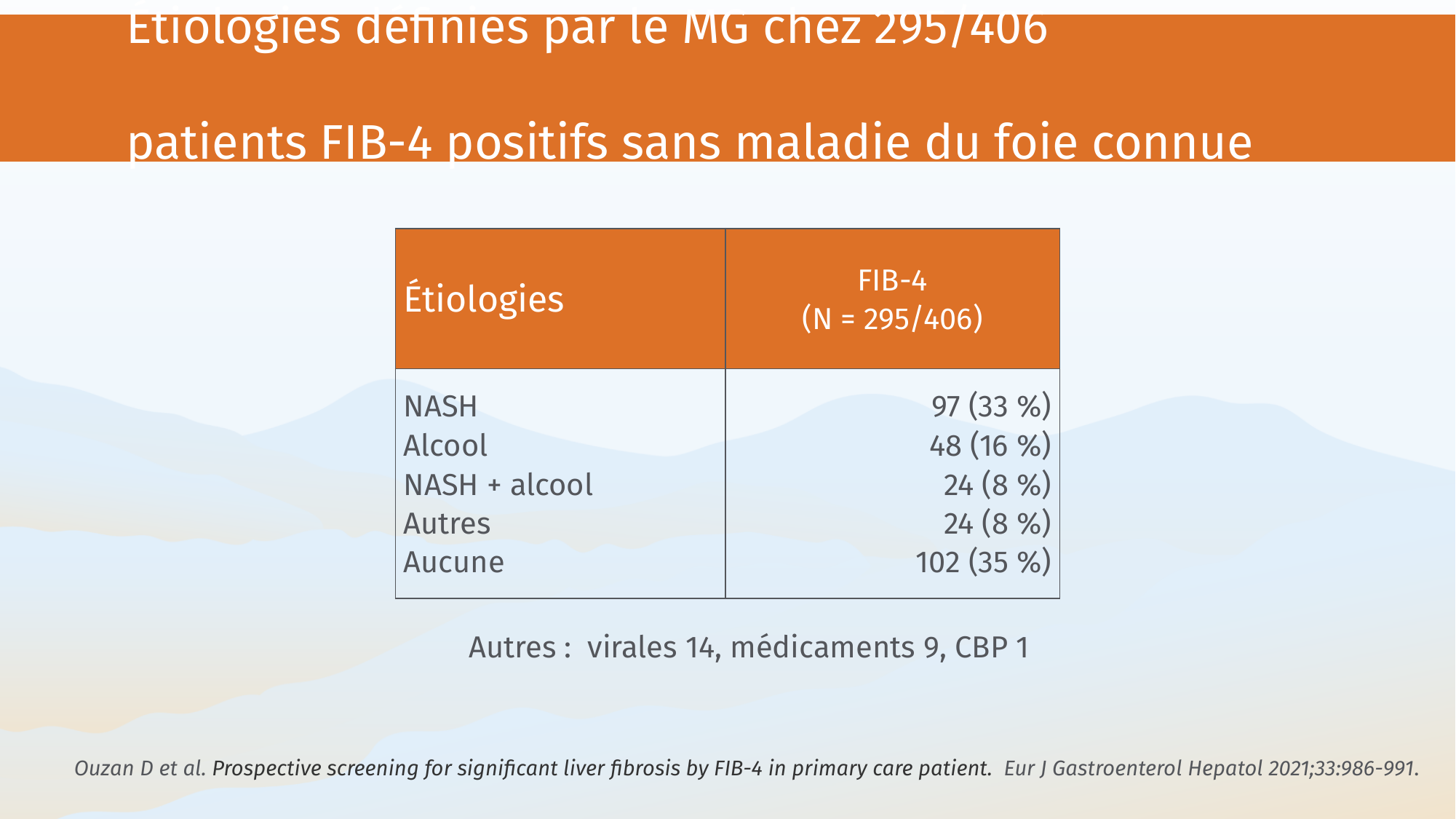

# Étiologies définies par le MG chez 295/406 patients FIB-4 positifs sans maladie du foie connue
| Étiologies | FIB-4 (N = 295/406) |
| --- | --- |
| NASH Alcool NASH + alcool Autres Aucune | 97 (33 %) 48 (16 %) 24 (8 %) 24 (8 %) 102 (35 %) |
Autres :  virales 14, médicaments 9, CBP 1
Ouzan D et al. Prospective screening for significant liver fibrosis by FIB-4 in primary care patient.  Eur J Gastroenterol Hepatol 2021;33:986-991.